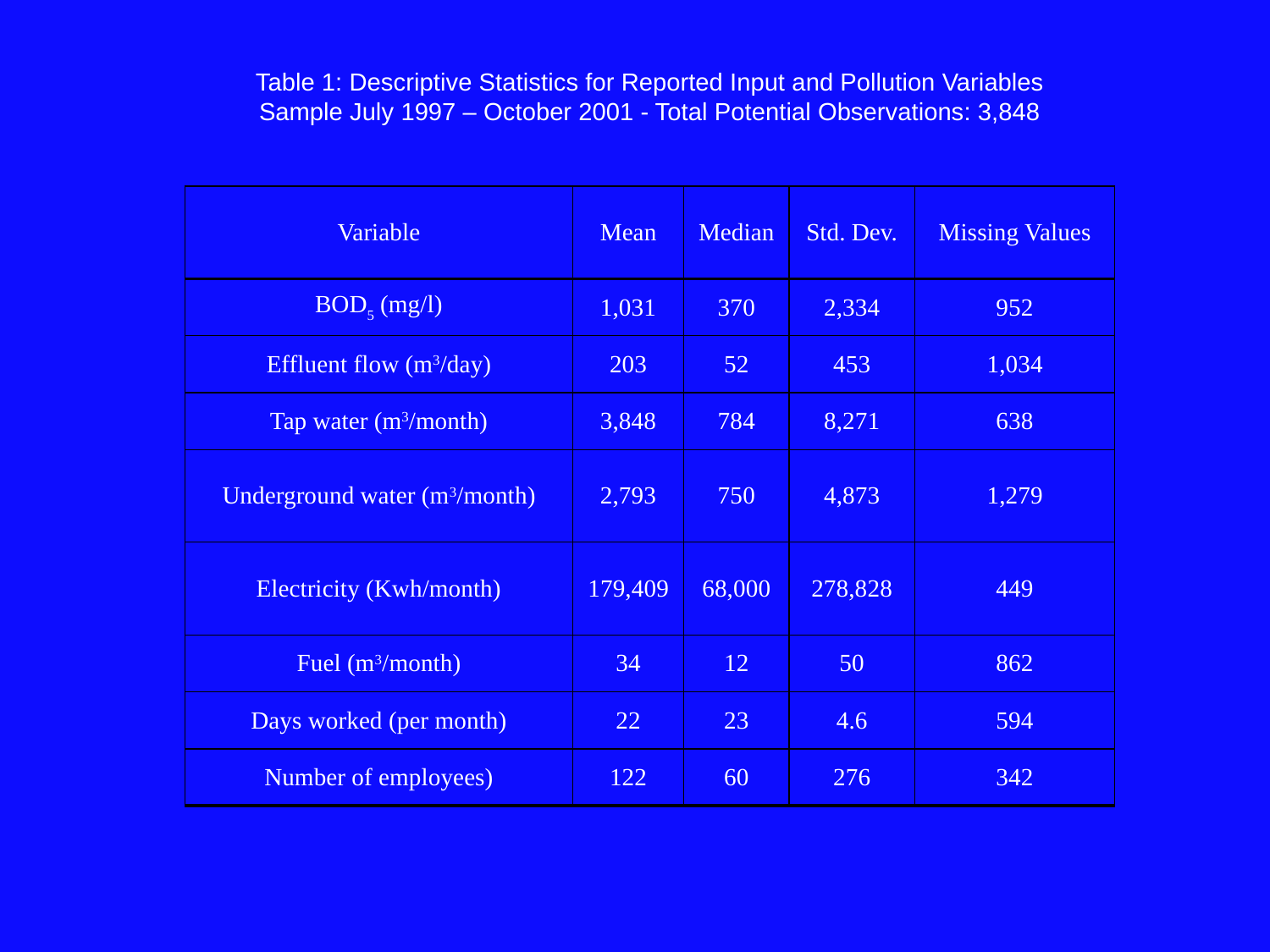

Table 1: Descriptive Statistics for Reported Input and Pollution Variables
Sample July 1997 – October 2001 - Total Potential Observations: 3,848

| Variable | Mean | Median | Std. Dev. | Missing Values |
| --- | --- | --- | --- | --- |
| BOD5 (mg/l) | 1,031 | 370 | 2,334 | 952 |
| Effluent flow (m3/day) | 203 | 52 | 453 | 1,034 |
| Tap water (m3/month) | 3,848 | 784 | 8,271 | 638 |
| Underground water (m3/month) | 2,793 | 750 | 4,873 | 1,279 |
| Electricity (Kwh/month) | 179,409 | 68,000 | 278,828 | 449 |
| Fuel (m3/month) | 34 | 12 | 50 | 862 |
| Days worked (per month) | 22 | 23 | 4.6 | 594 |
| Number of employees) | 122 | 60 | 276 | 342 |